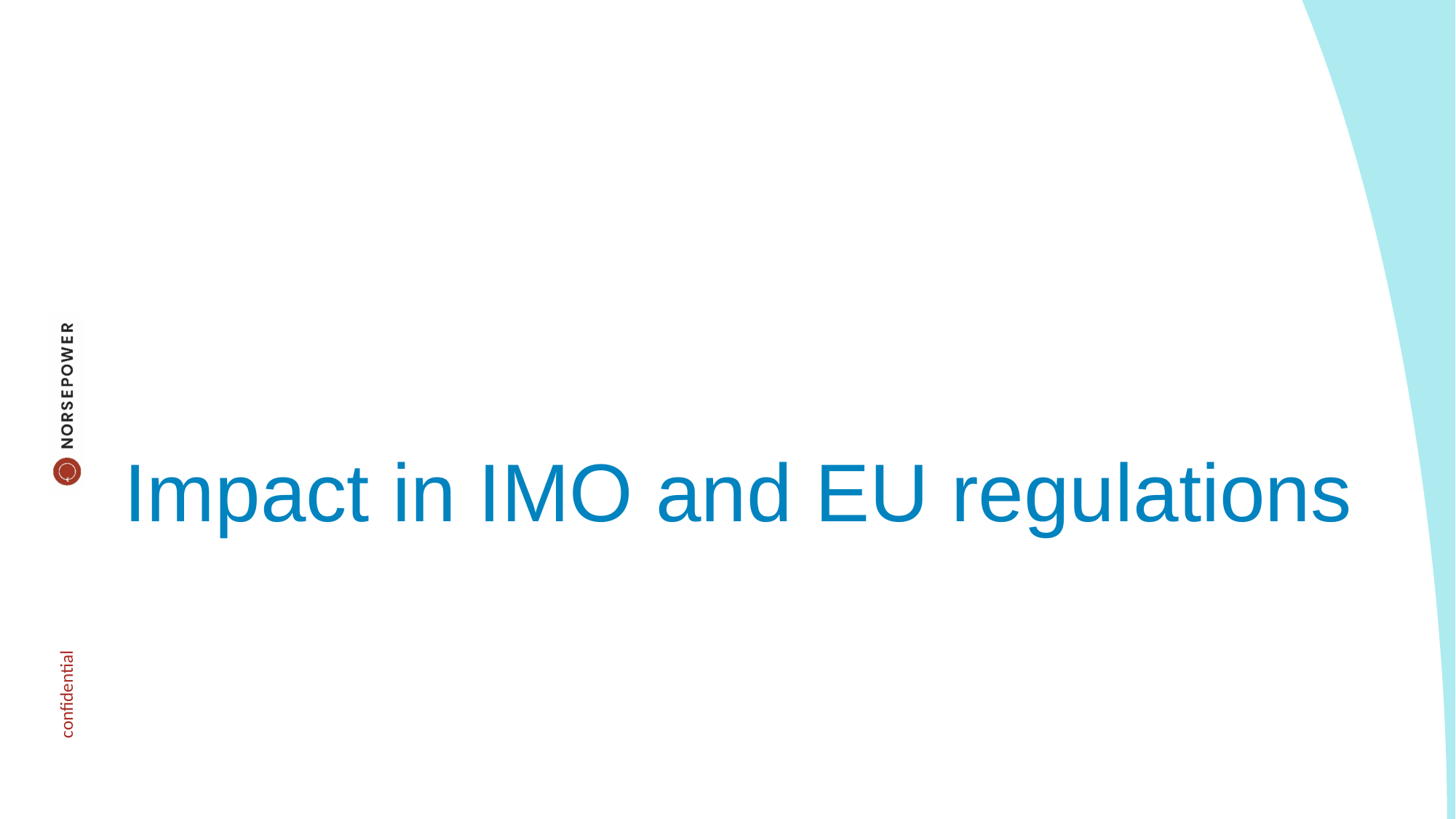

# Impact in IMO and EU regulations